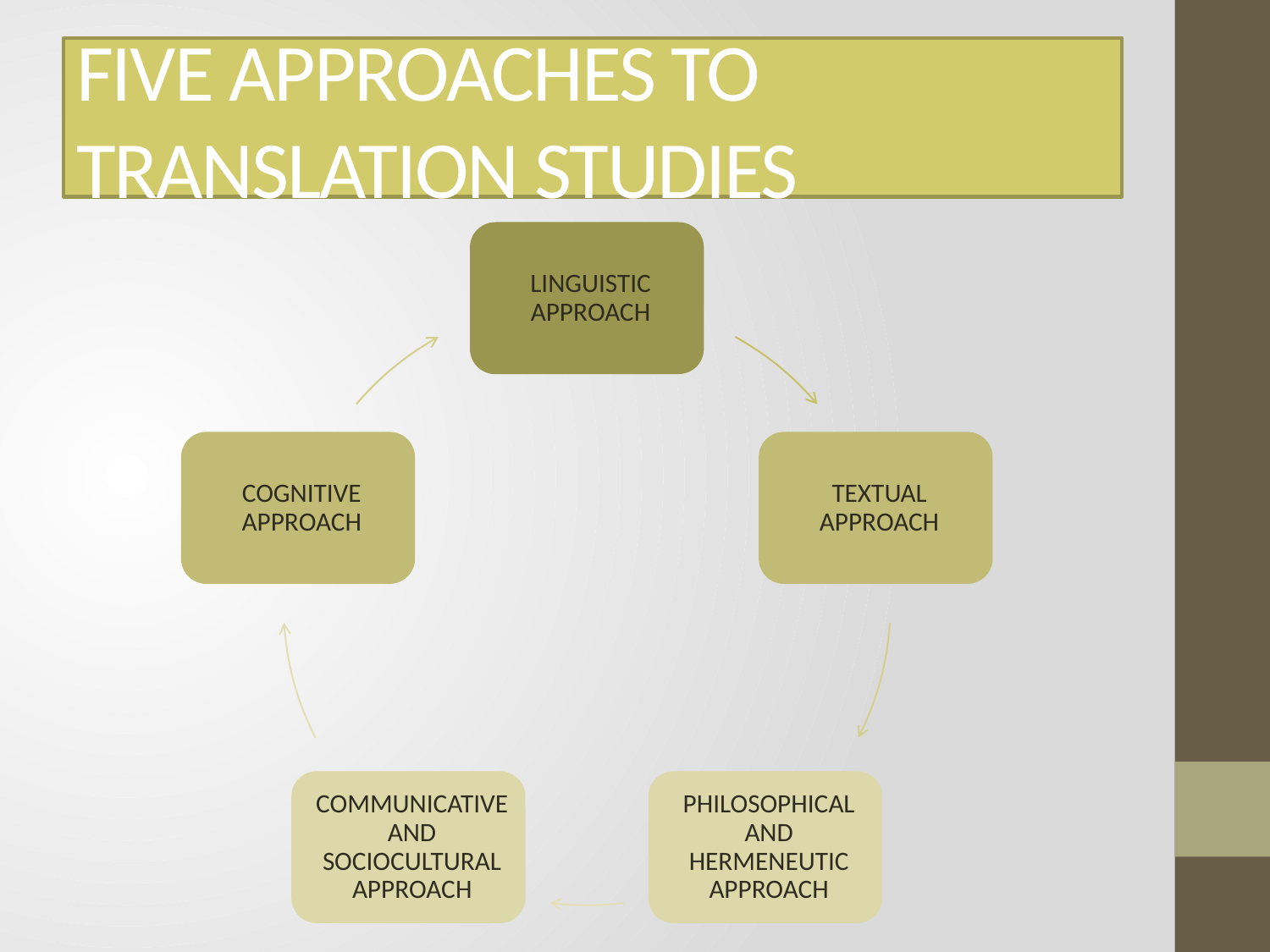

# FIVE APPROACHES TO TRANSLATION STUDIES
LINGUISTIC APPROACH
TEXTUAL APPROACH
PHILOSOPHICAL AND HERMENEUTIC APPROACH
COMMUNICATIVE AND SOCIOCULTURAL APPROACH
COGNITIVE APPROACH